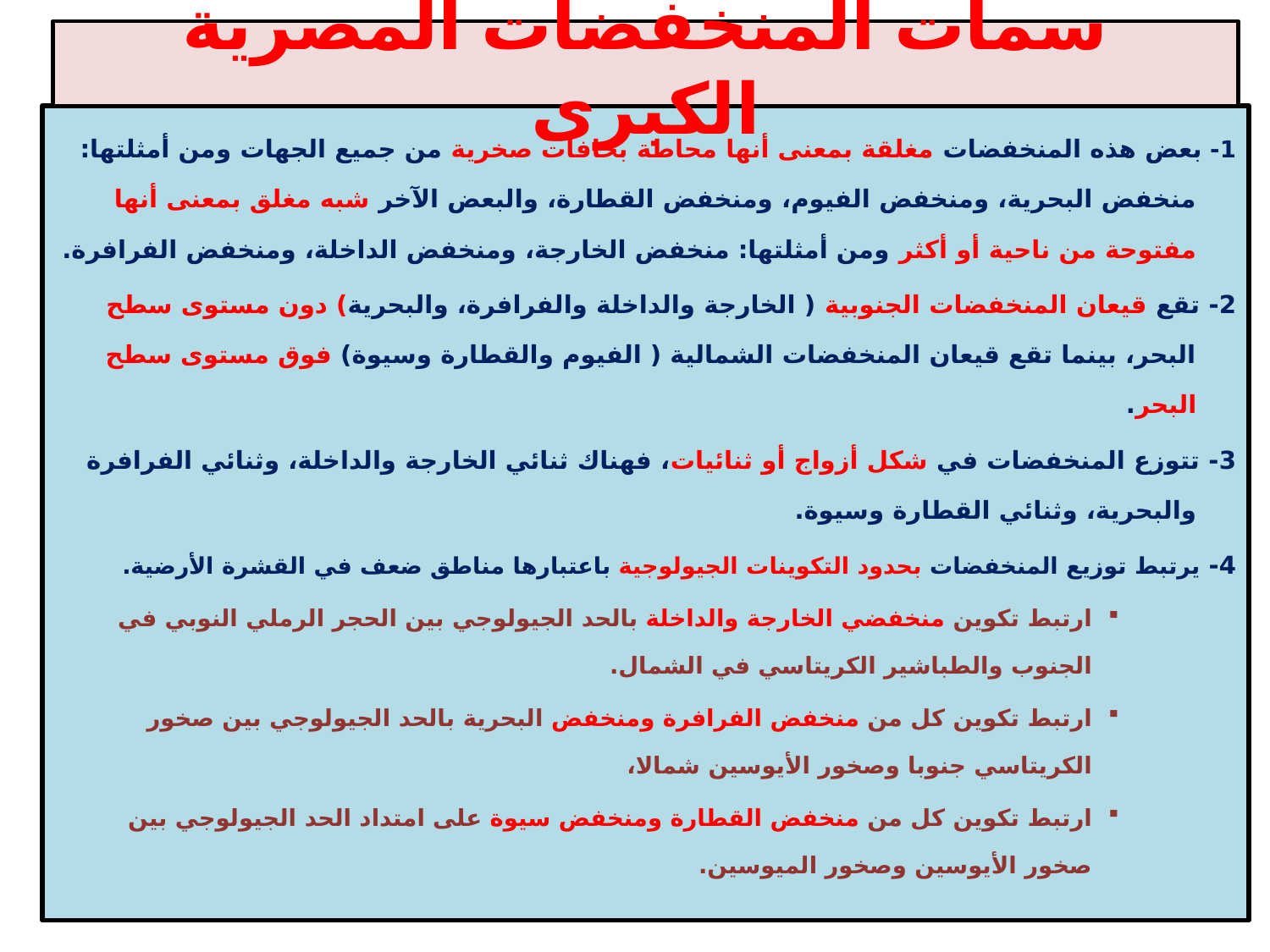

سمات المنخفضات المصرية الكبرى
1- بعض هذه المنخفضات مغلقة بمعنى أنها محاطة بحافات صخرية من جميع الجهات ومن أمثلتها: منخفض البحرية، ومنخفض الفيوم، ومنخفض القطارة، والبعض الآخر شبه مغلق بمعنى أنها مفتوحة من ناحية أو أكثر ومن أمثلتها: منخفض الخارجة، ومنخفض الداخلة، ومنخفض الفرافرة.
2- تقع قيعان المنخفضات الجنوبية ( الخارجة والداخلة والفرافرة، والبحرية) دون مستوى سطح البحر، بينما تقع قيعان المنخفضات الشمالية ( الفيوم والقطارة وسيوة) فوق مستوى سطح البحر.
3- تتوزع المنخفضات في شكل أزواج أو ثنائيات، فهناك ثنائي الخارجة والداخلة، وثنائي الفرافرة والبحرية، وثنائي القطارة وسيوة.
4- يرتبط توزيع المنخفضات بحدود التكوينات الجيولوجية باعتبارها مناطق ضعف في القشرة الأرضية.
ارتبط تكوين منخفضي الخارجة والداخلة بالحد الجيولوجي بين الحجر الرملي النوبي في الجنوب والطباشير الكريتاسي في الشمال.
ارتبط تكوين كل من منخفض الفرافرة ومنخفض البحرية بالحد الجيولوجي بين صخور الكريتاسي جنوبا وصخور الأيوسين شمالا،
ارتبط تكوين كل من منخفض القطارة ومنخفض سيوة على امتداد الحد الجيولوجي بين صخور الأيوسين وصخور الميوسين.